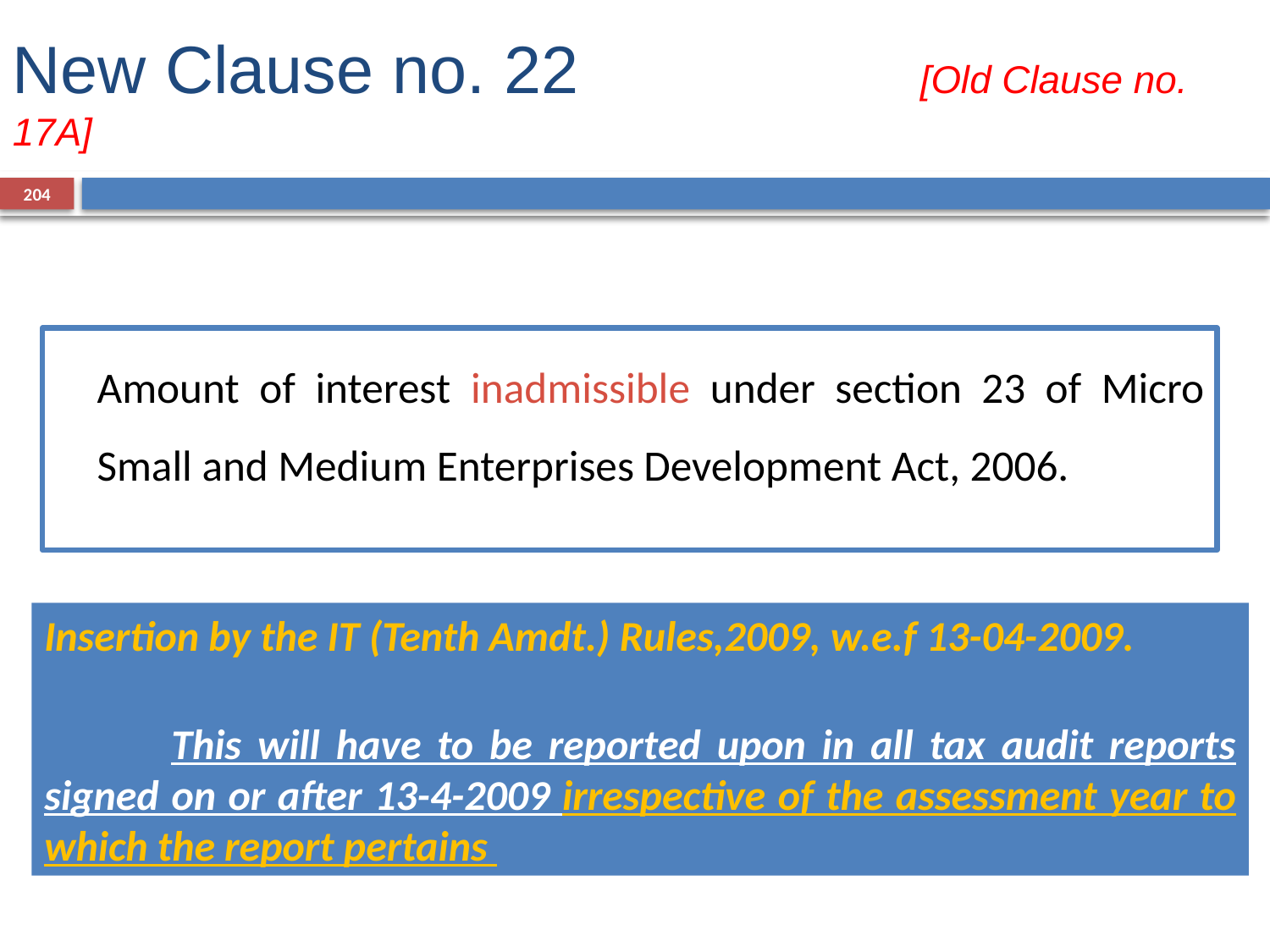

# New Clause no. 22 			 [Old Clause no. 17A]
204
	Amount of interest inadmissible under section 23 of Micro Small and Medium Enterprises Development Act, 2006.
Insertion by the IT (Tenth Amdt.) Rules,2009, w.e.f 13-04-2009.

	This will have to be reported upon in all tax audit reports signed on or after 13-4-2009 irrespective of the assessment year to which the report pertains